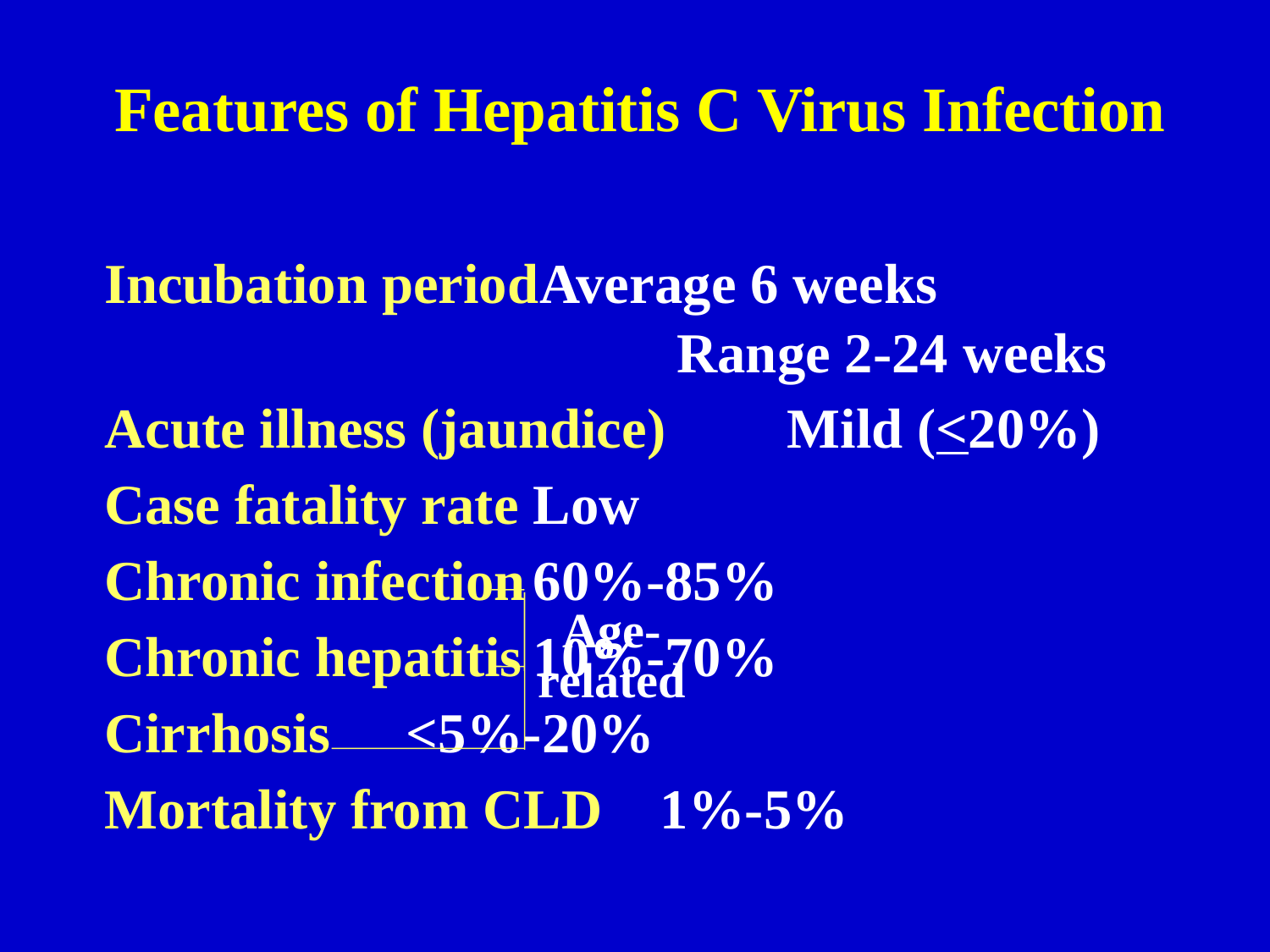

Features of Hepatitis C Virus Infection

Incubation periodAverage 6 weeks
	                                     Range 2-24 weeks
Acute illness (jaundice)	Mild (<20%)
Case fatality rate	Low
Chronic infection	60%-85%
Chronic hepatitis	10%-70%
Cirrhosis	<5%-20%
Mortality from CLD	1%-5%

Age-
related